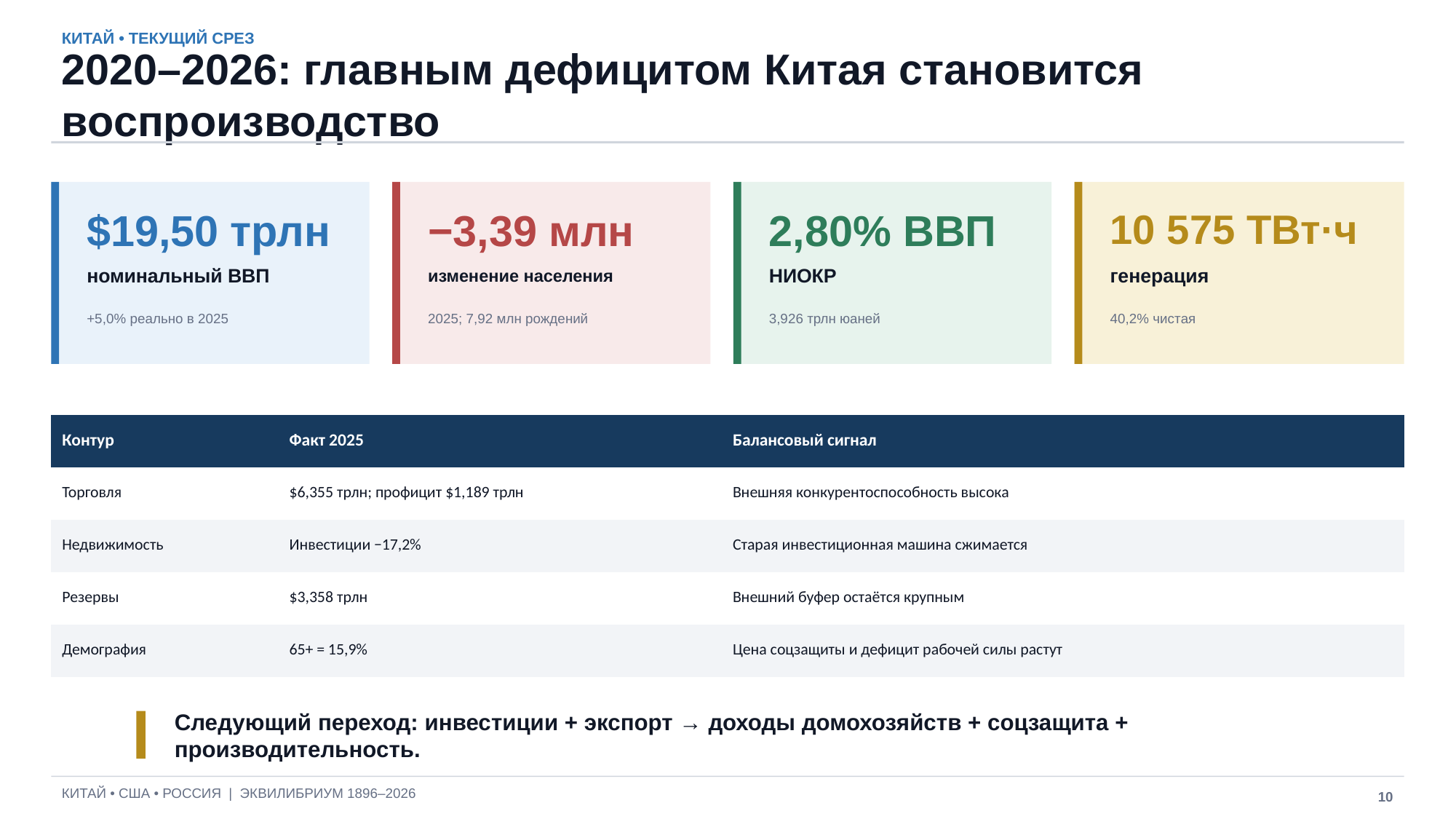

КИТАЙ • ТЕКУЩИЙ СРЕЗ
2020–2026: главным дефицитом Китая становится воспроизводство

$19,50 трлн
−3,39 млн
2,80% ВВП
10 575 ТВт·ч
номинальный ВВП
изменение населения
НИОКР
генерация
+5,0% реально в 2025
2025; 7,92 млн рождений
3,926 трлн юаней
40,2% чистая
| Контур | Факт 2025 | Балансовый сигнал |
| --- | --- | --- |
| Торговля | $6,355 трлн; профицит $1,189 трлн | Внешняя конкурентоспособность высока |
| Недвижимость | Инвестиции −17,2% | Старая инвестиционная машина сжимается |
| Резервы | $3,358 трлн | Внешний буфер остаётся крупным |
| Демография | 65+ = 15,9% | Цена соцзащиты и дефицит рабочей силы растут |

Следующий переход: инвестиции + экспорт → доходы домохозяйств + соцзащита + производительность.

КИТАЙ • США • РОССИЯ  |  ЭКВИЛИБРИУМ 1896–2026
10